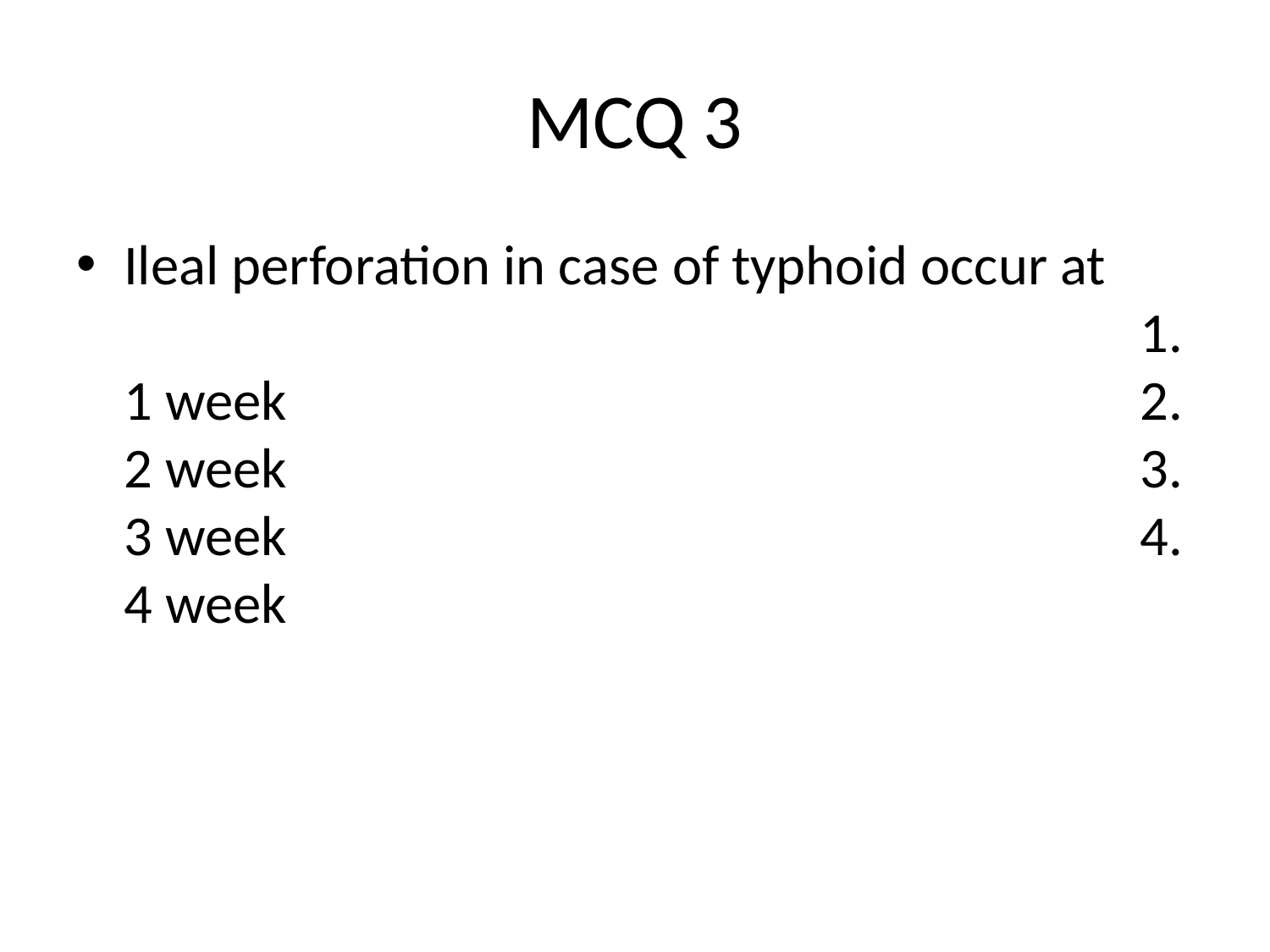

# MCQ 3
Ileal perforation in case of typhoid occur at									1. 1 week							2. 2 week  							3. 3 week 							4. 4 week